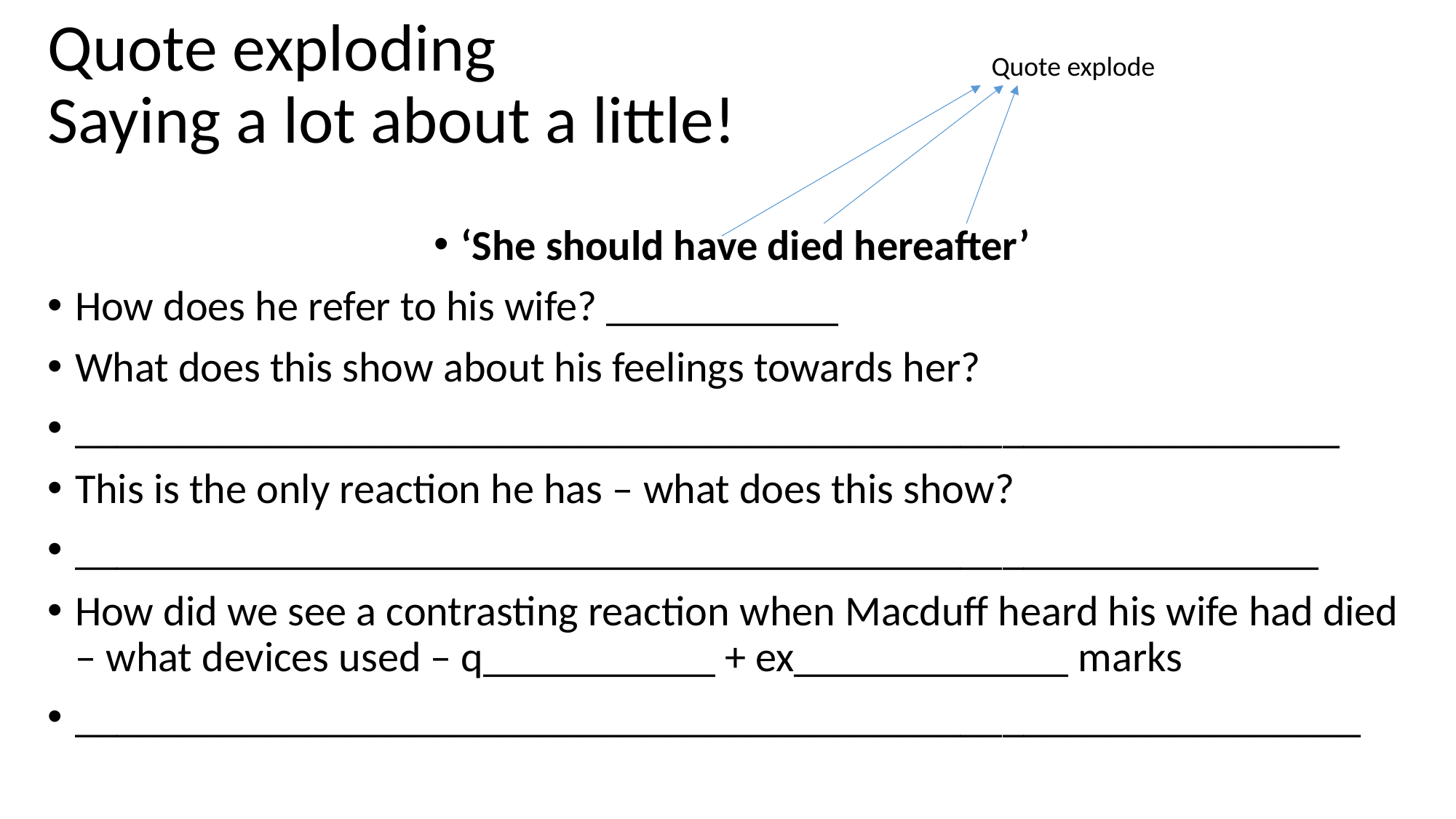

# Quote exploding Saying a lot about a little!
Quote explode
‘She should have died hereafter’
How does he refer to his wife? ___________
What does this show about his feelings towards her?
____________________________________________________________
This is the only reaction he has – what does this show?
___________________________________________________________
How did we see a contrasting reaction when Macduff heard his wife had died – what devices used – q___________ + ex_____________ marks
_____________________________________________________________